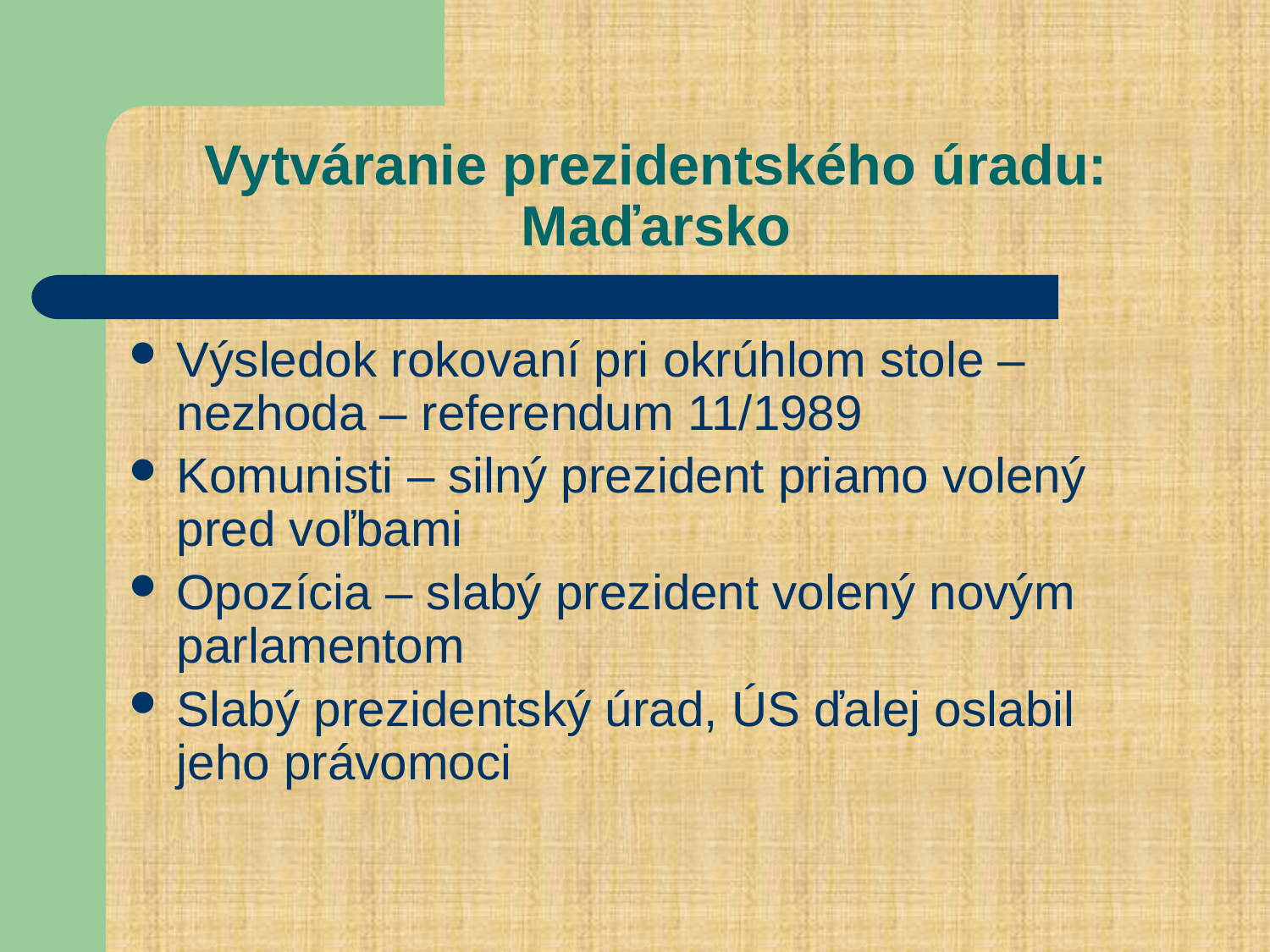

# Vytváranie prezidentského úradu: Maďarsko
Výsledok rokovaní pri okrúhlom stole – nezhoda – referendum 11/1989
Komunisti – silný prezident priamo volený pred voľbami
Opozícia – slabý prezident volený novým parlamentom
Slabý prezidentský úrad, ÚS ďalej oslabil jeho právomoci